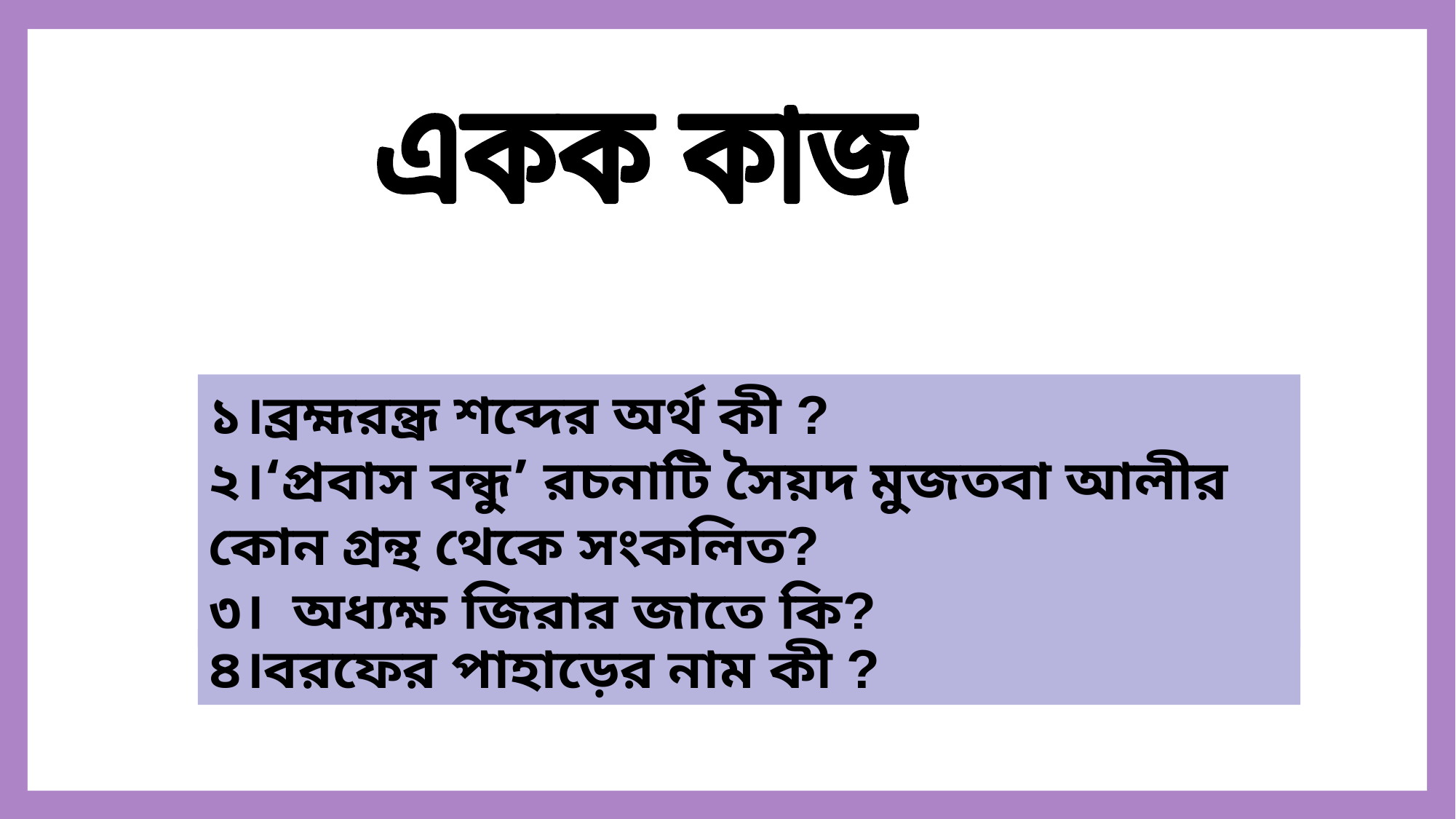

একক কাজ
১।ব্রহ্মরন্ধ্র শব্দের অর্থ কী ?
২।‘প্রবাস বন্ধু’ রচনাটি সৈয়দ মুজতবা আলীর কোন গ্রন্থ থেকে সংকলিত?
৩।  অধ্যক্ষ জিরার জাতে কি?
৪।বরফের পাহাড়ের নাম কী ?